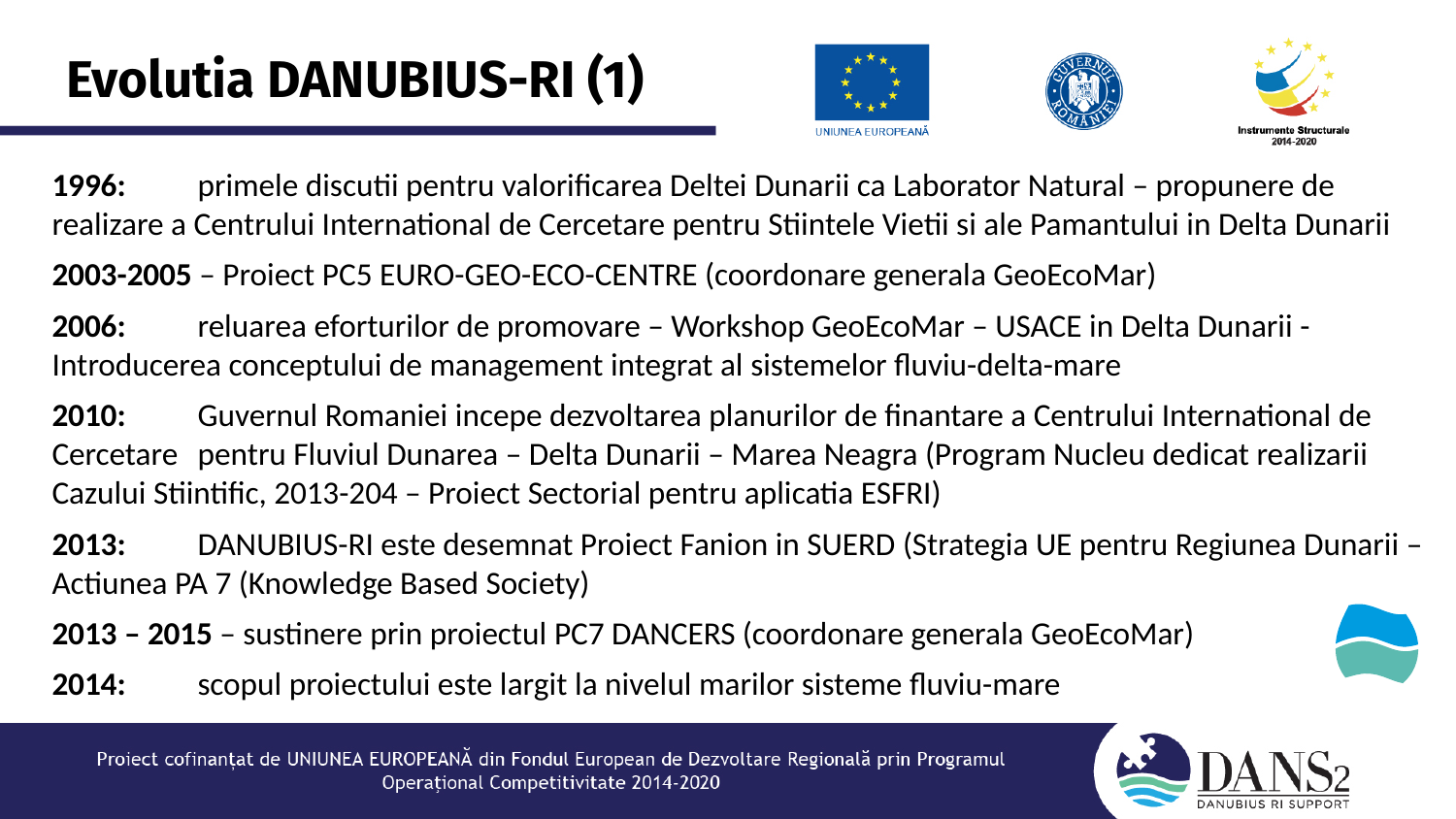

# Evolutia DANUBIUS-RI (1)
1996:	primele discutii pentru valorificarea Deltei Dunarii ca Laborator Natural – propunere de realizare a Centrului International de Cercetare pentru Stiintele Vietii si ale Pamantului in Delta Dunarii
2003-2005 – Proiect PC5 EURO-GEO-ECO-CENTRE (coordonare generala GeoEcoMar)
2006:	reluarea eforturilor de promovare – Workshop GeoEcoMar – USACE in Delta Dunarii - Introducerea conceptului de management integrat al sistemelor fluviu-delta-mare
2010:	Guvernul Romaniei incepe dezvoltarea planurilor de finantare a Centrului International de Cercetare 	pentru Fluviul Dunarea – Delta Dunarii – Marea Neagra (Program Nucleu dedicat realizarii Cazului Stiintific, 2013-204 – Proiect Sectorial pentru aplicatia ESFRI)
2013:	DANUBIUS-RI este desemnat Proiect Fanion in SUERD (Strategia UE pentru Regiunea Dunarii – Actiunea PA 7 (Knowledge Based Society)
2013 – 2015 – sustinere prin proiectul PC7 DANCERS (coordonare generala GeoEcoMar)
2014:	scopul proiectului este largit la nivelul marilor sisteme fluviu-mare